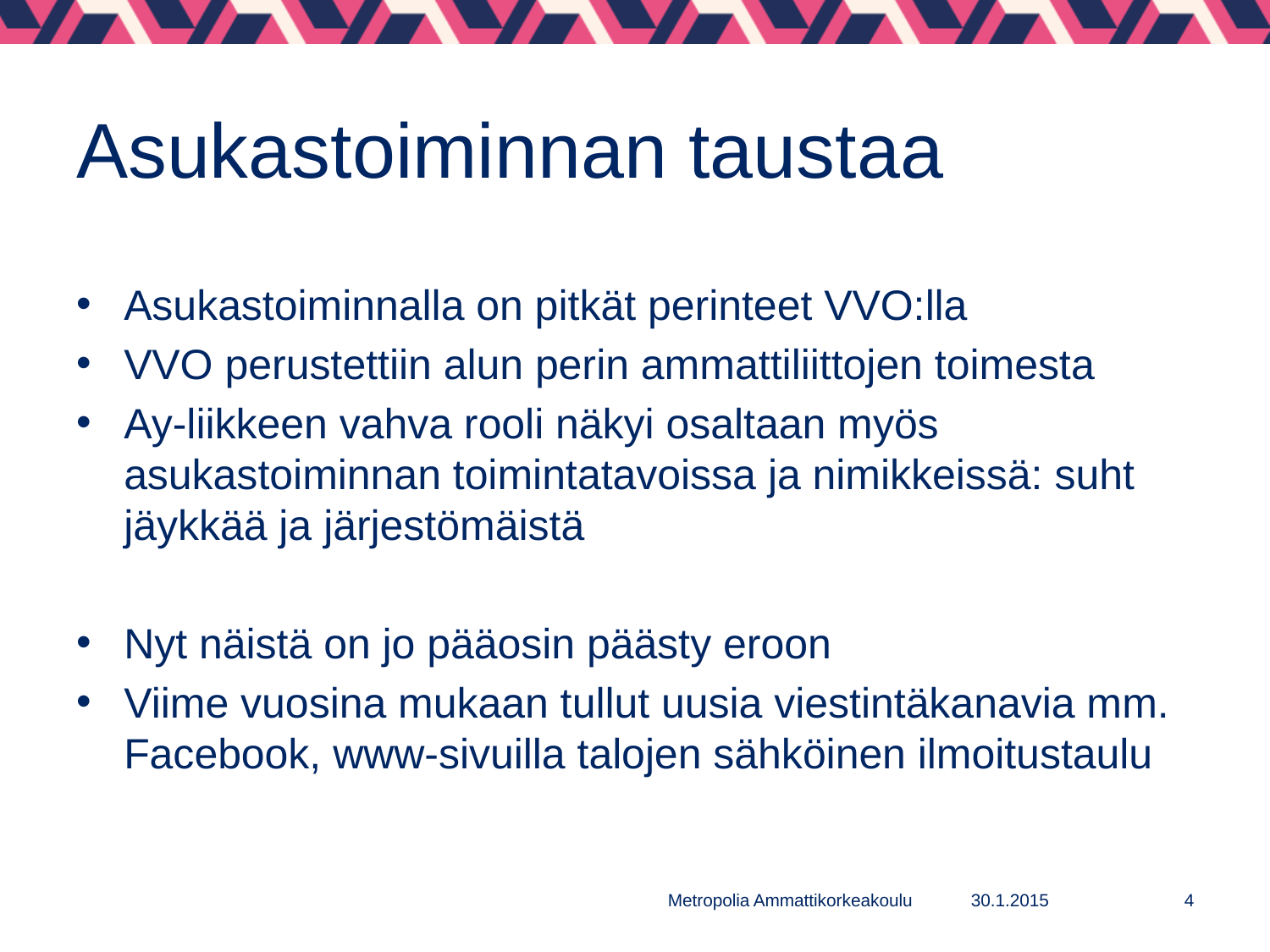

# Asukastoiminnan taustaa
Asukastoiminnalla on pitkät perinteet VVO:lla
VVO perustettiin alun perin ammattiliittojen toimesta
Ay-liikkeen vahva rooli näkyi osaltaan myös asukastoiminnan toimintatavoissa ja nimikkeissä: suht jäykkää ja järjestömäistä

Nyt näistä on jo pääosin päästy eroon
Viime vuosina mukaan tullut uusia viestintäkanavia mm. Facebook, www-sivuilla talojen sähköinen ilmoitustaulu

Metropolia Ammattikorkeakoulu
30.1.2015
4